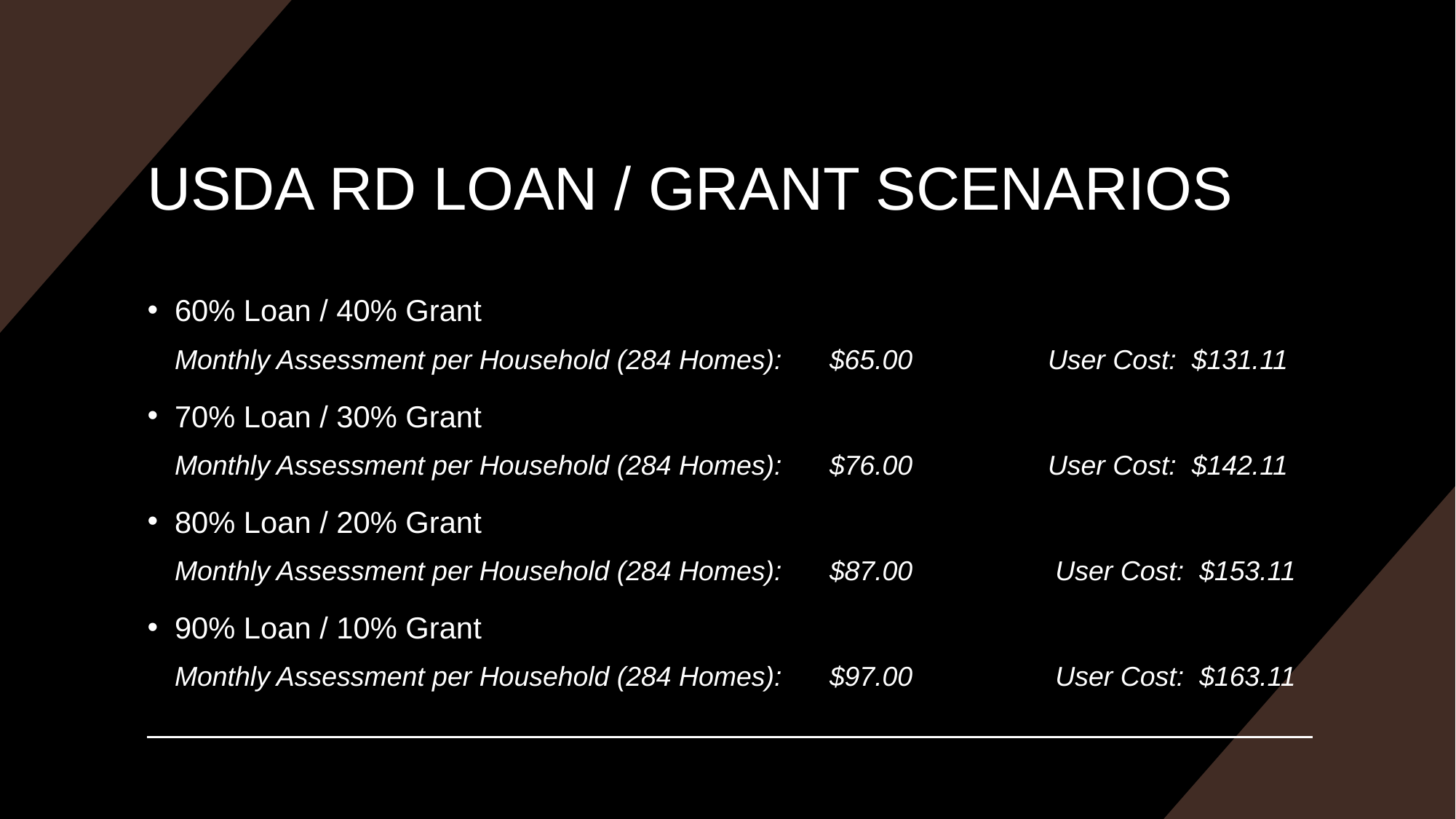

# USDA RD LOAN / GRANT SCENARIOS
60% Loan / 40% Grant
Monthly Assessment per Household (284 Homes):	$65.00		User Cost:  $131.11
70% Loan / 30% Grant
Monthly Assessment per Household (284 Homes):	$76.00 		User Cost:  $142.11
80% Loan / 20% Grant
Monthly Assessment per Household (284 Homes):	$87.00		 User Cost:  $153.11
90% Loan / 10% Grant
Monthly Assessment per Household (284 Homes):	$97.00		 User Cost:  $163.11